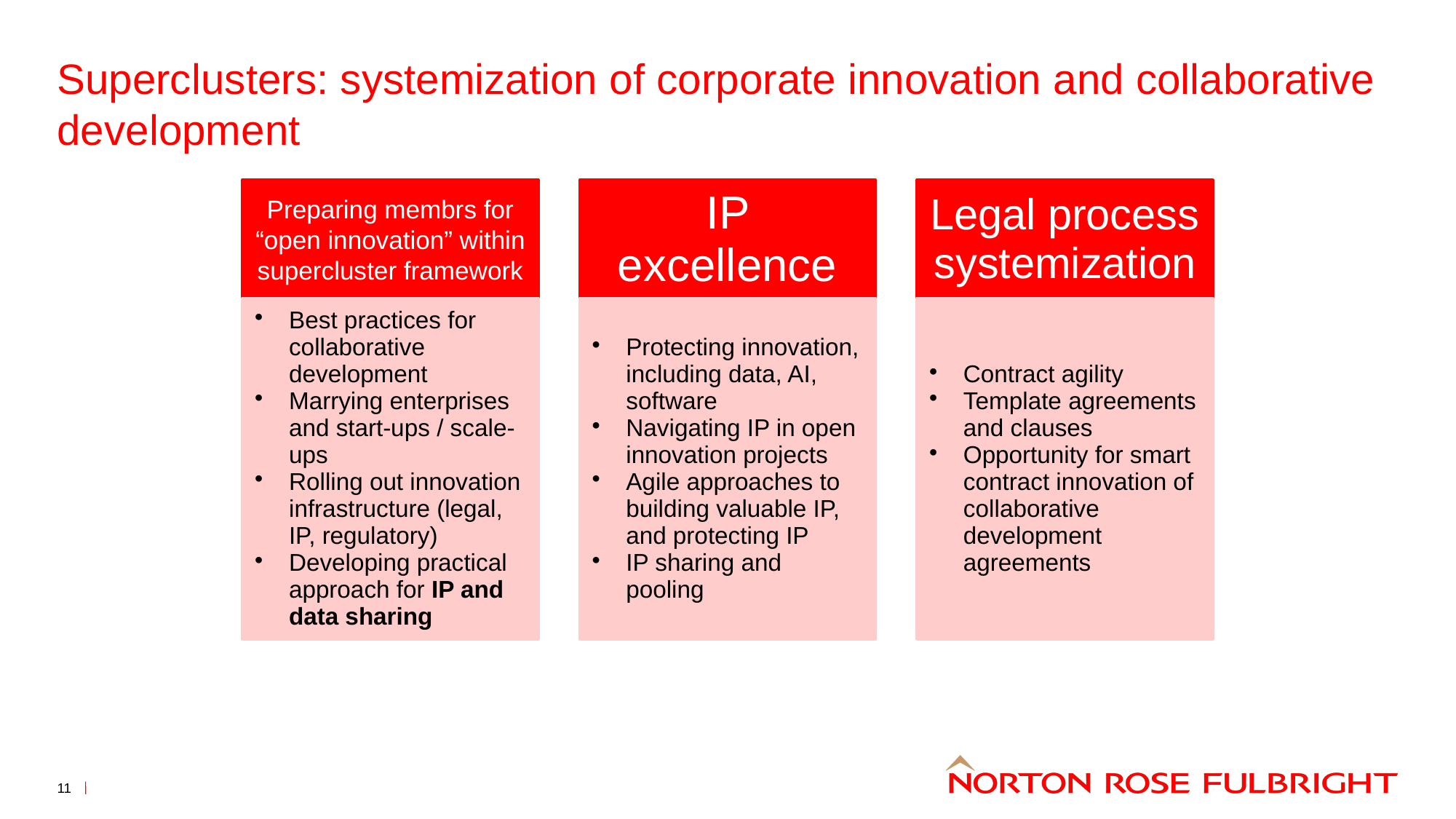

# Superclusters: systemization of corporate innovation and collaborative development

Preparing membrs for “open innovation” within supercluster framework
Best practices for collaborative development
IP excellence
Protecting innovation, including data, AI, software
Navigating IP in open innovation projects
Legal process systemization
Marrying enterprises and start-ups / scale-ups
Contract agility
Rolling out innovation infrastructure (legal, IP, regulatory)
Agile approaches to building valuable IP, and protecting IP
Template agreements and clauses
Opportunity for smart contract innovation of collaborative development agreements
IP sharing and pooling
Developing practical approach for IP and data sharing
11